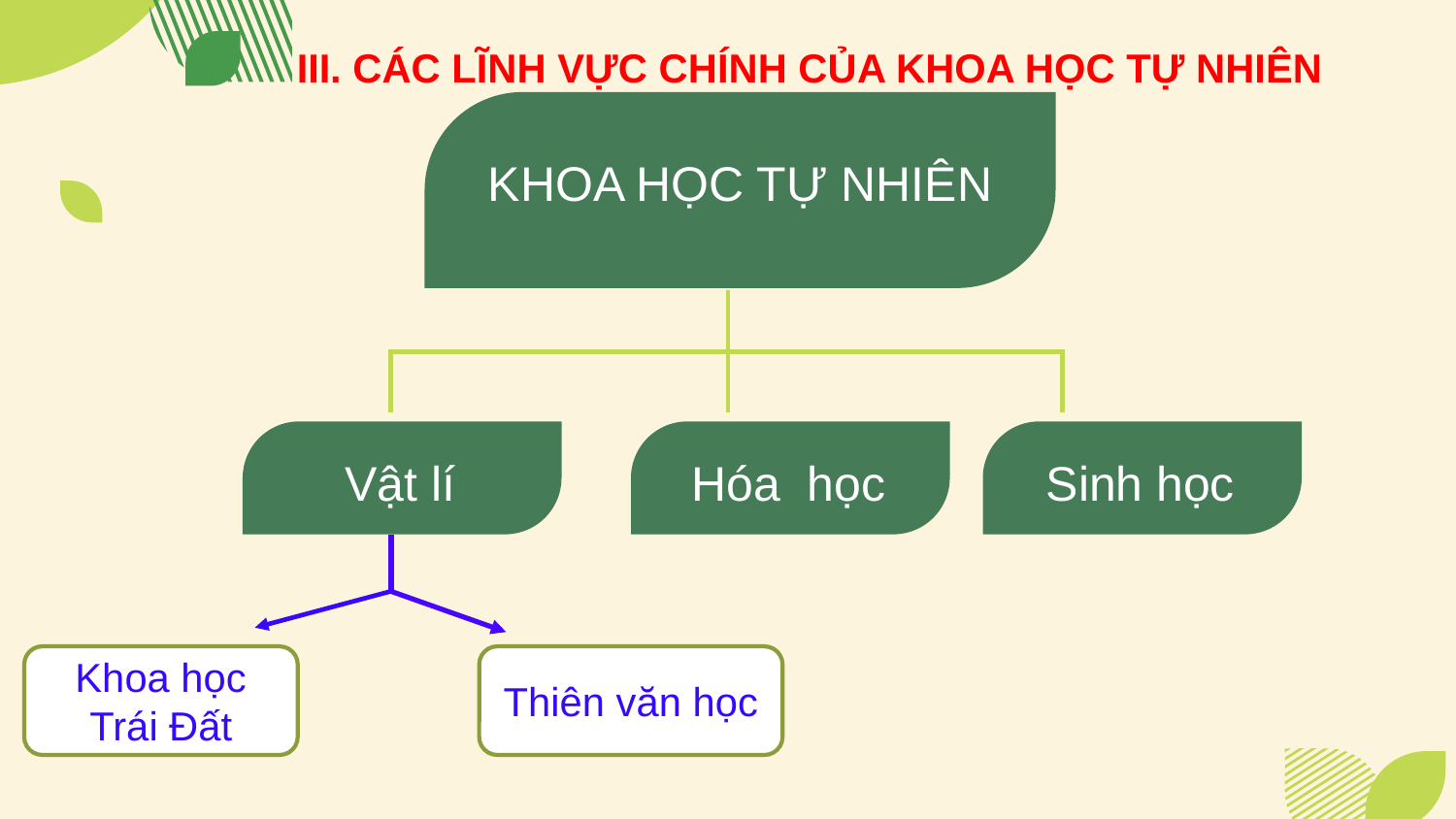

III. CÁC LĨNH VỰC CHÍNH CỦA KHOA HỌC TỰ NHIÊN

KHOA HỌC TỰ NHIÊN

Vật lí
Hóa  học
Sinh học
Khoa học Trái Đất
Thiên văn học